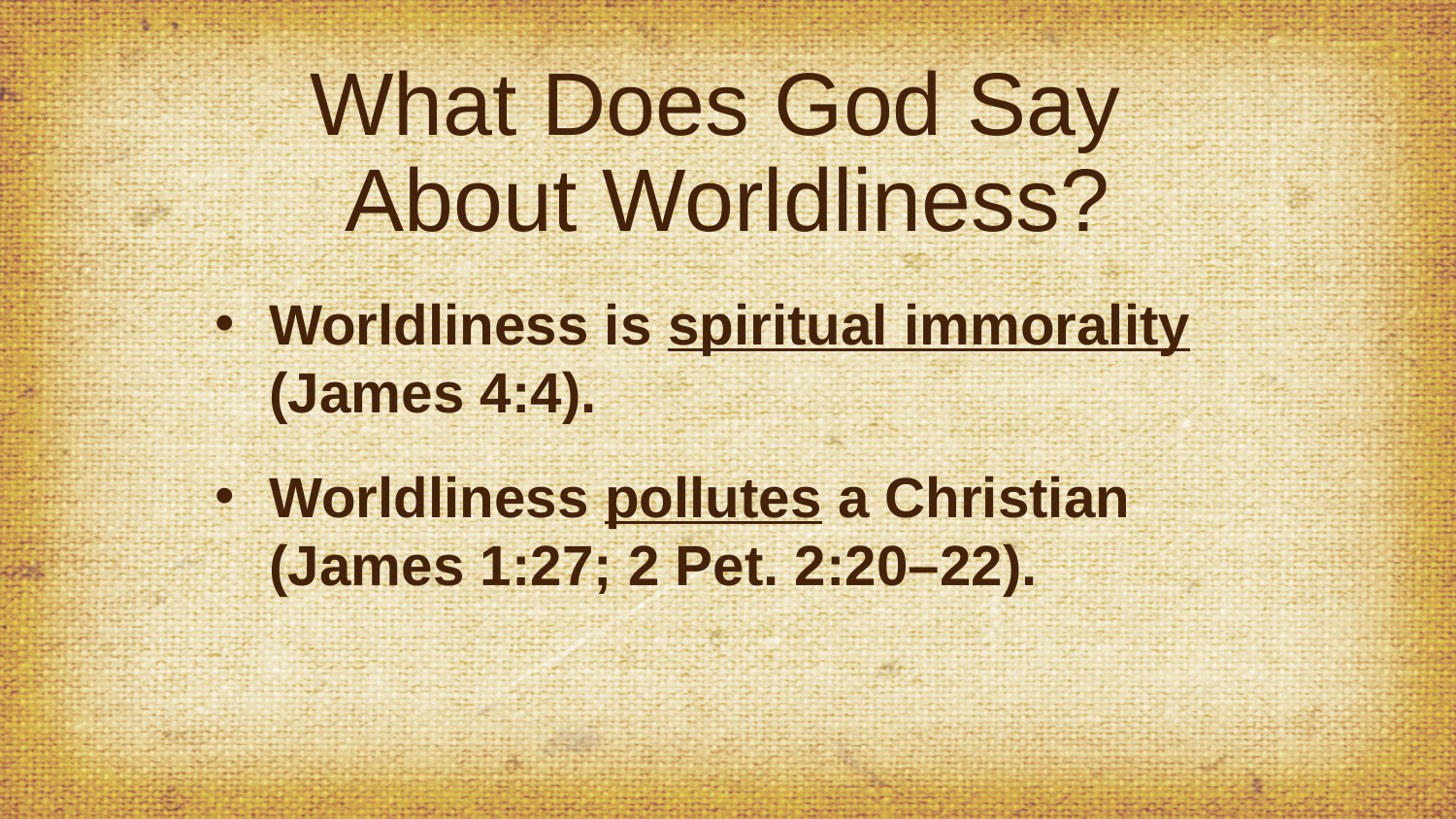

# What Does God Say About Worldliness?
Worldliness is spiritual immorality (James 4:4).
Worldliness pollutes a Christian (James 1:27; 2 Pet. 2:20–22).